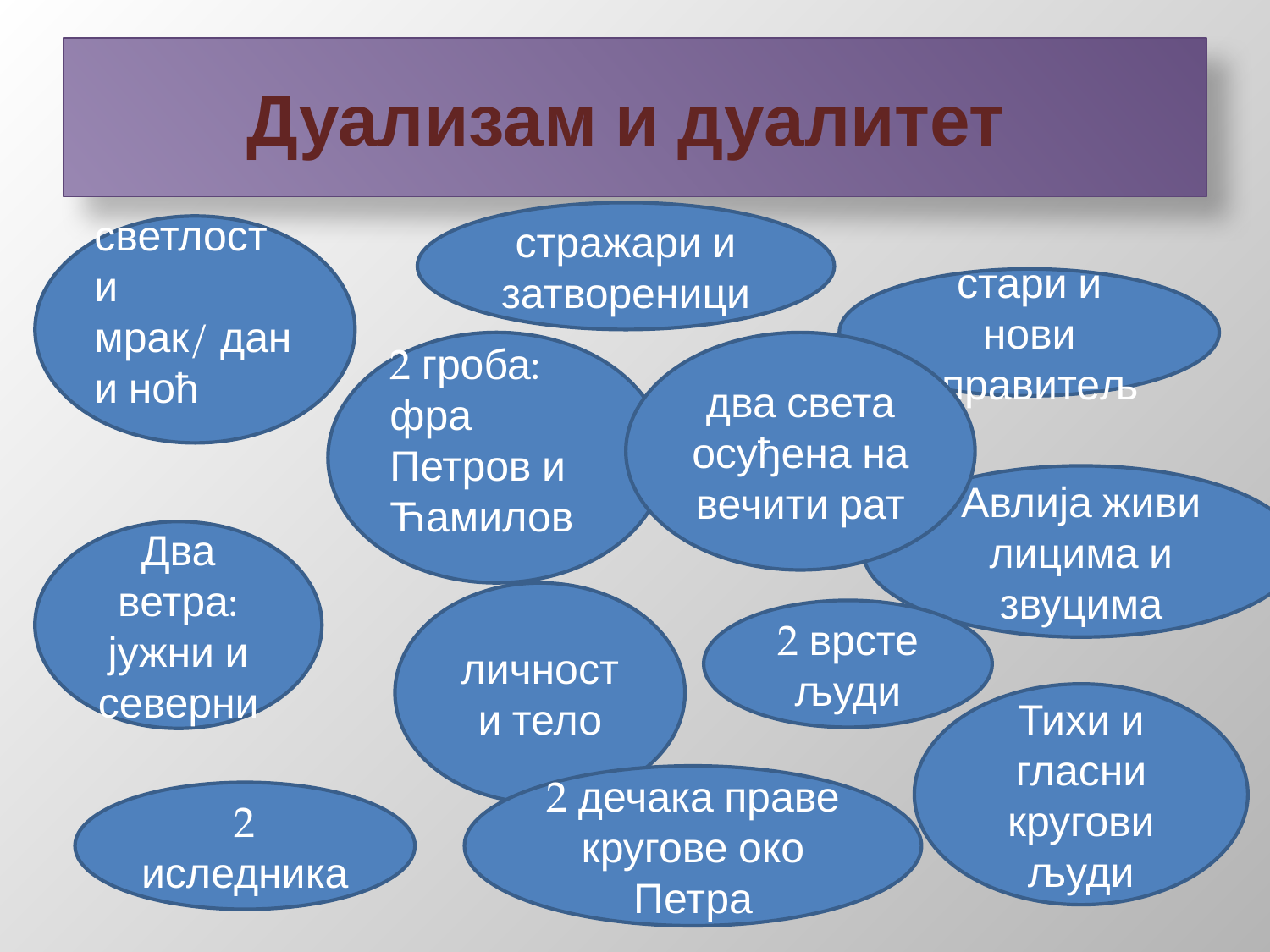

# Дуализам и дуалитет

стражари и затвореници
светлост и
мрак/ дан и ноћ

стари и нови управитељ
2 гроба:
фра Петров и
Ћамилов

два света осуђена на вечити рат
Авлија живи лицима и звуцима
Два ветра: јужни и северни
личност и тело
2 врсте људи
Тихи и гласни кругови људи
2 дечака праве кругове око Петра
2 иследника